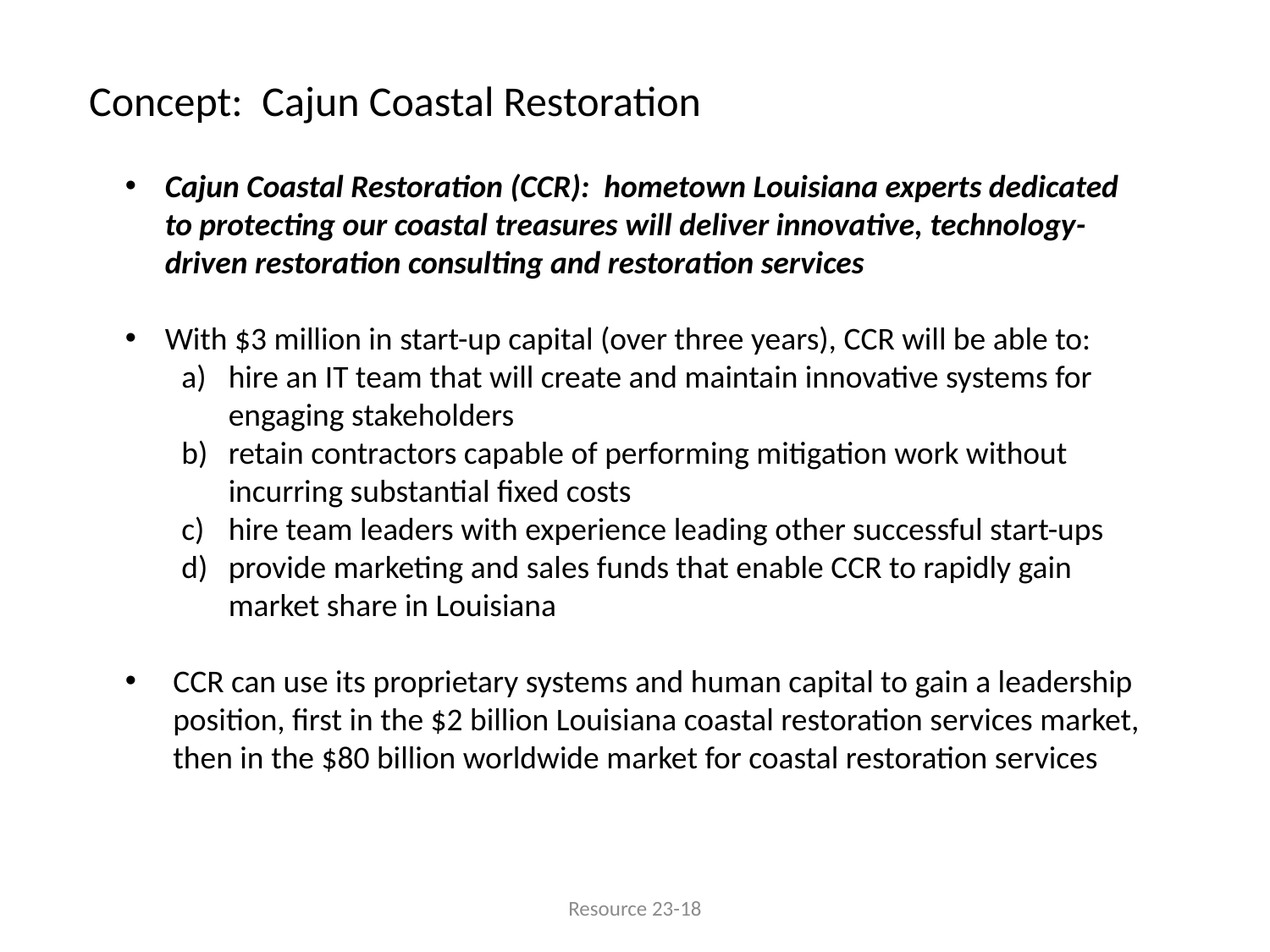

Concept:  Cajun Coastal Restoration

Cajun Coastal Restoration (CCR):  hometown Louisiana experts dedicated to protecting our coastal treasures will deliver innovative, technology-driven restoration consulting and restoration services

With $3 million in start-up capital (over three years), CCR will be able to:
hire an IT team that will create and maintain innovative systems for engaging stakeholders
retain contractors capable of performing mitigation work without incurring substantial fixed costs
hire team leaders with experience leading other successful start-ups
provide marketing and sales funds that enable CCR to rapidly gain market share in Louisiana

CCR can use its proprietary systems and human capital to gain a leadership position, first in the $2 billion Louisiana coastal restoration services market, then in the $80 billion worldwide market for coastal restoration services
Resource 23-18